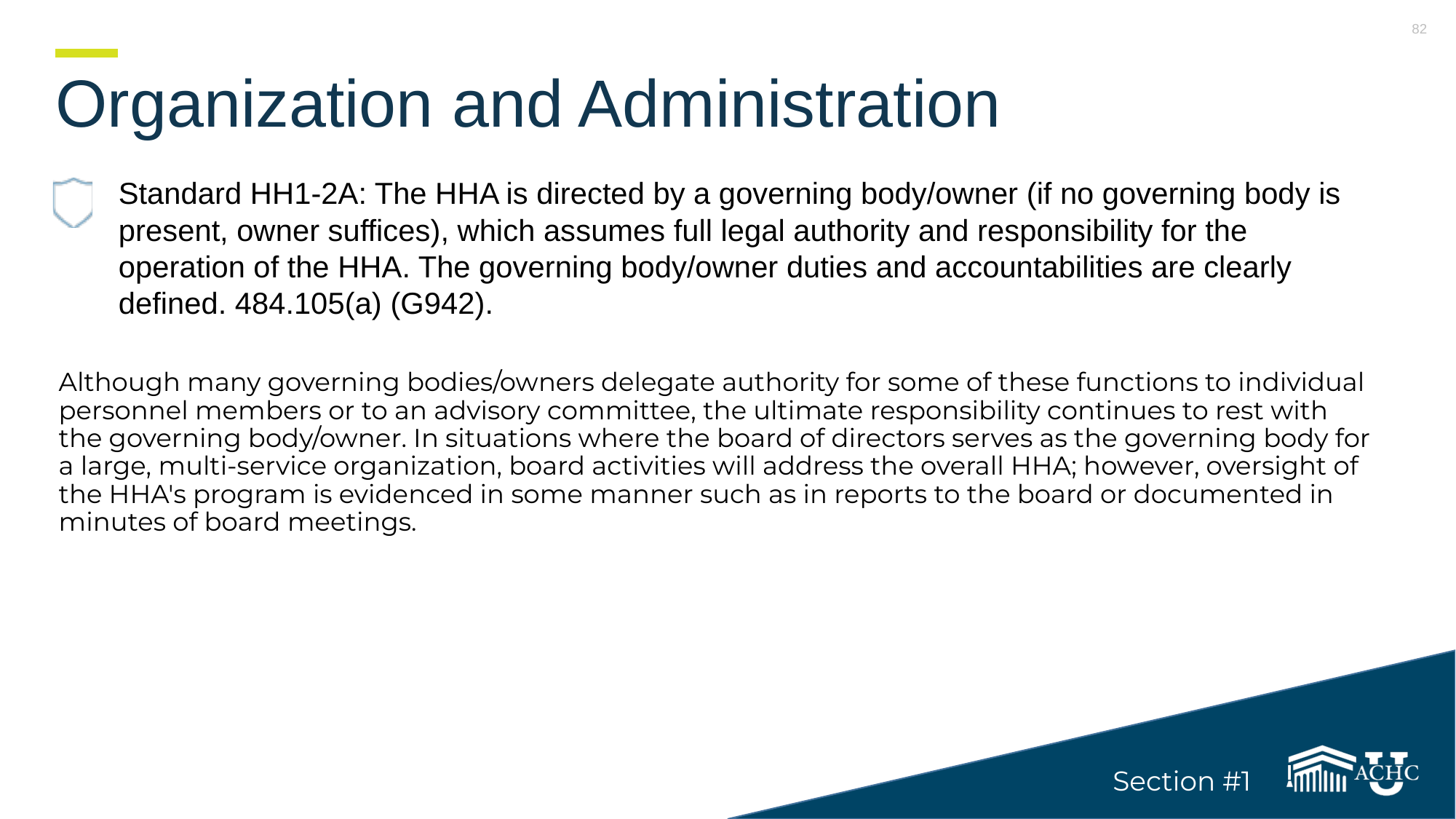

# Organization and Administration
Standard HH1-2A: The HHA is directed by a governing body/owner (if no governing body is present, owner suffices), which assumes full legal authority and responsibility for the operation of the HHA. The governing body/owner duties and accountabilities are clearly defined. 484.105(a) (G942).
Although many governing bodies/owners delegate authority for some of these functions to individual personnel members or to an advisory committee, the ultimate responsibility continues to rest with the governing body/owner. In situations where the board of directors serves as the governing body for a large, multi-service organization, board activities will address the overall HHA; however, oversight of the HHA's program is evidenced in some manner such as in reports to the board or documented in minutes of board meetings.
Section #1